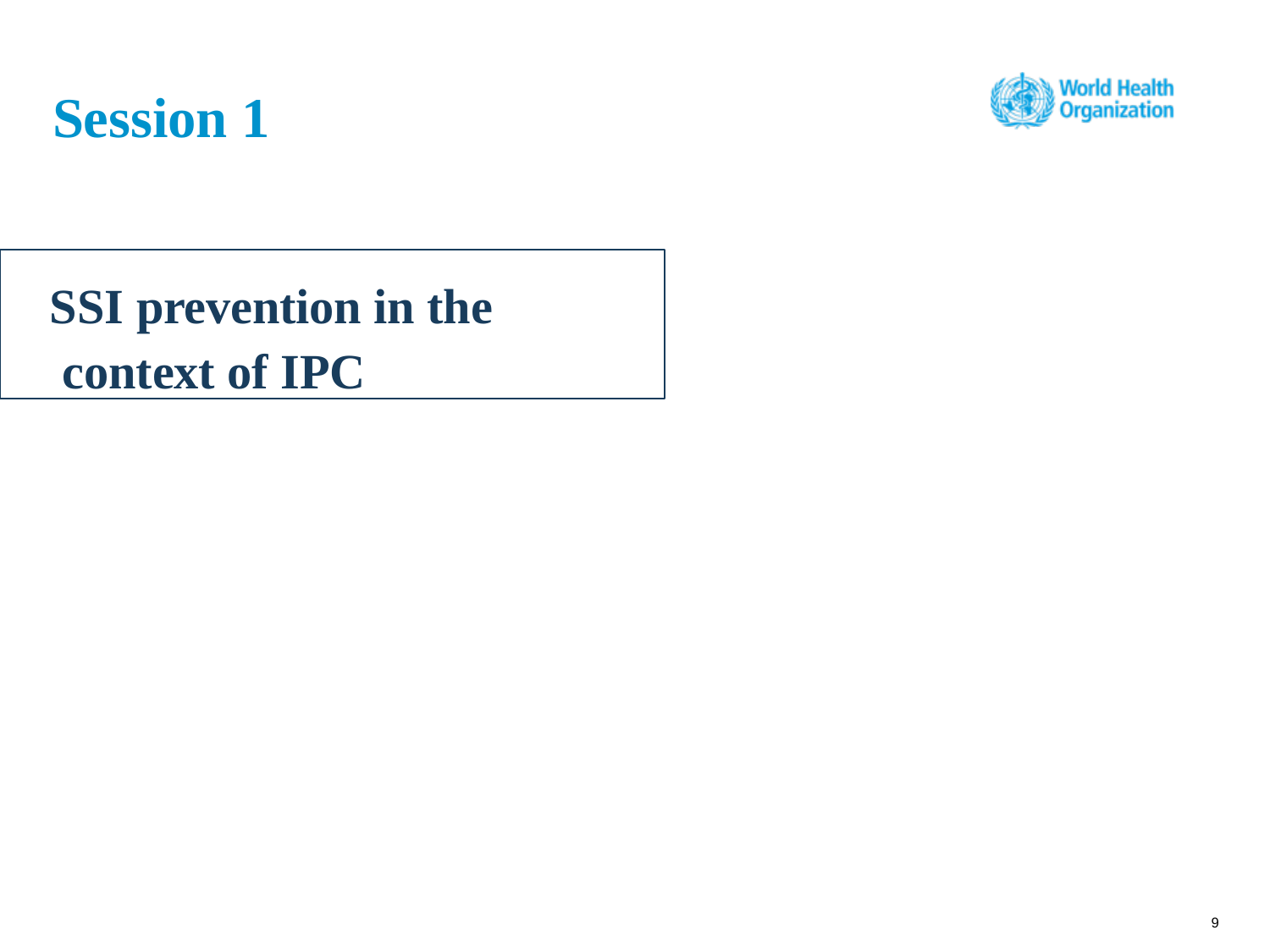

Session 1
SSI prevention in the  context of IPC
9